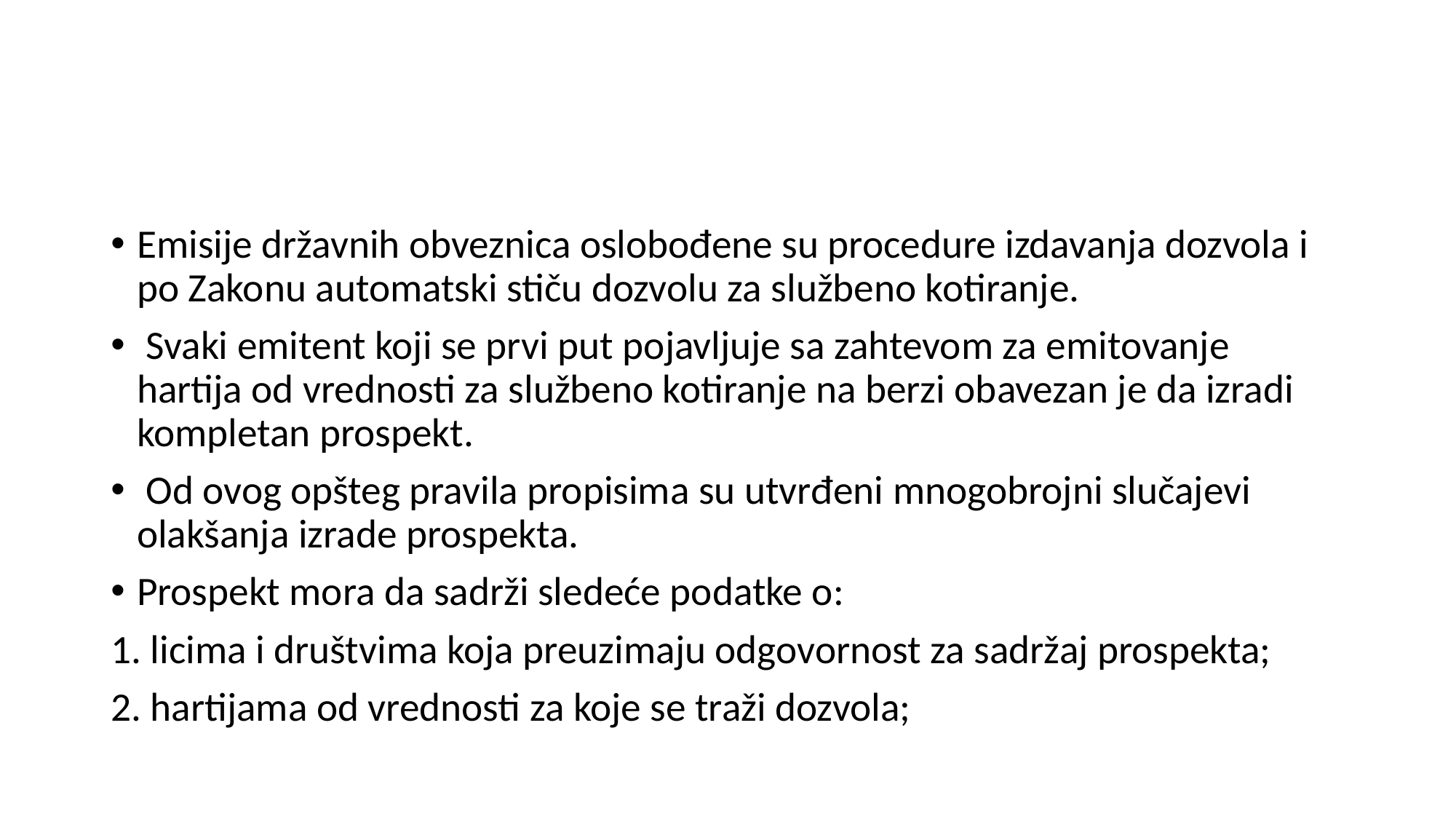

#
Emisije državnih obveznica oslobođene su procedure izdavanja dozvola i po Zakonu automatski stiču dozvolu za službeno kotiranje.
 Svaki emitent koji se prvi put pojavljuje sa zahtevom za emitovanje hartija od vrednosti za službeno kotiranje na berzi obavezan je da izradi kompletan prospekt.
 Od ovog opšteg pravila propisima su utvrđeni mnogobrojni slučajevi olakšanja izrade prospekta.
Prospekt mora da sadrži sledeće podatke o:
1. licima i društvima koja preuzimaju odgovornost za sadržaj prospekta;
2. hartijama od vrednosti za koje se traži dozvola;